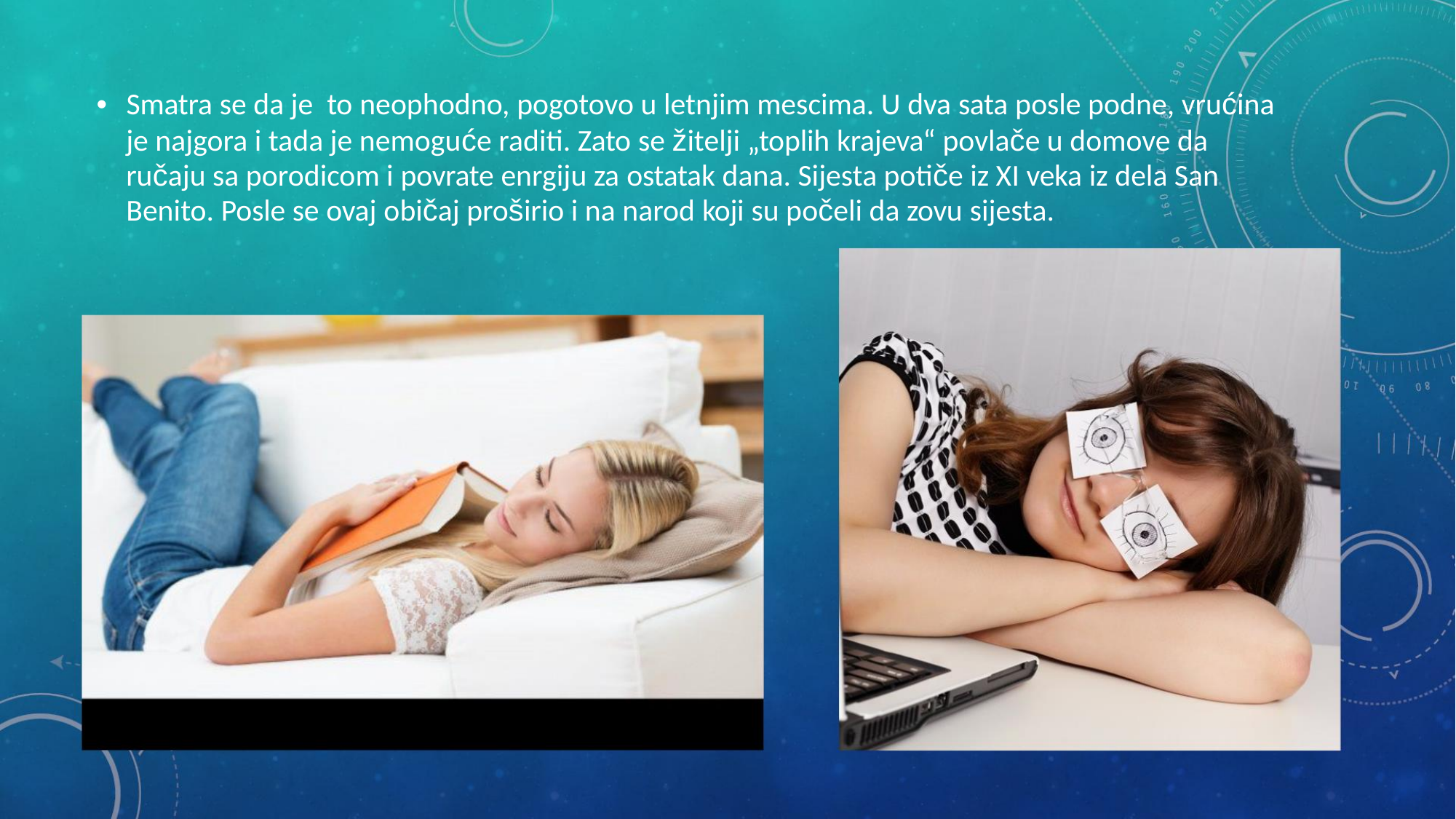

• Smatra se da je to neophodno, pogotovo u letnjim mescima. U dva sata posle podne, vrućina
je najgora i tada je nemoguće raditi. Zato se žitelji „toplih krajeva“ povlače u domove da
ručaju sa porodicom i povrate enrgiju za ostatak dana. Sijesta potiče iz XI veka iz dela San
Benito. Posle se ovaj običaj proširio i na narod koji su počeli da zovu sijesta.